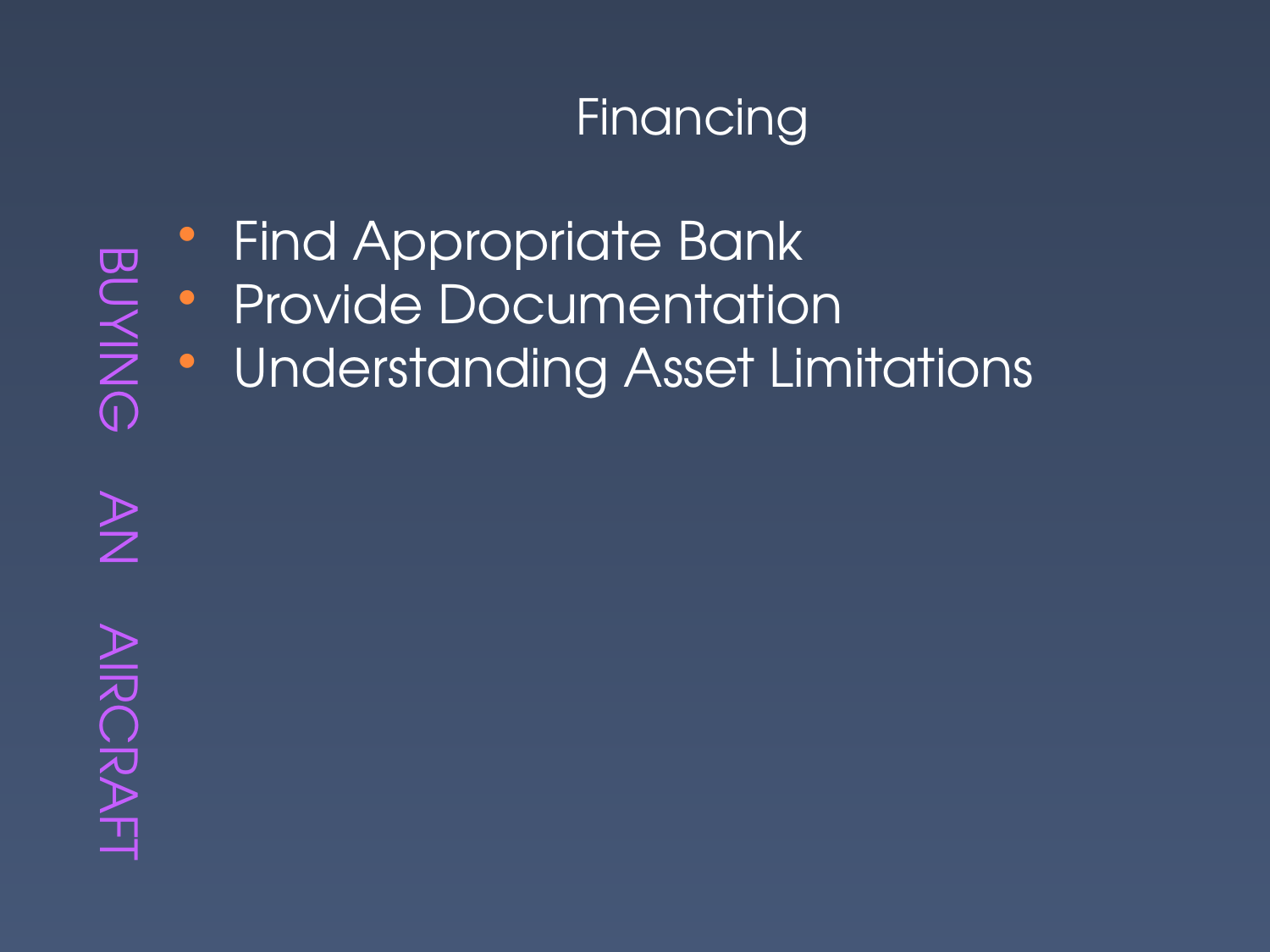

# buying    an    aircraft
Financing
Find Appropriate Bank
Provide Documentation
Understanding Asset Limitations